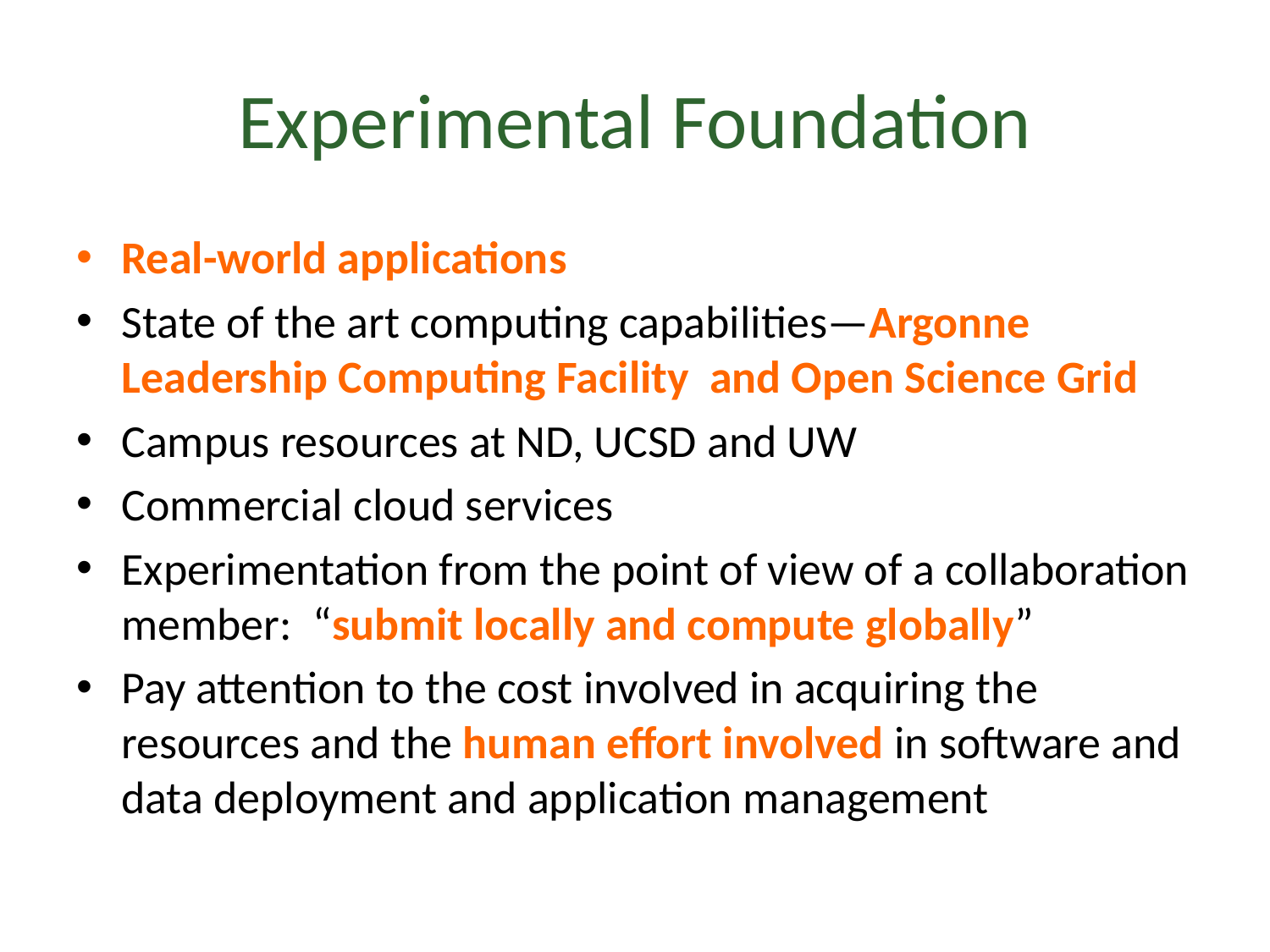

# Experimental Foundation
Real-world applications
State of the art computing capabilities—Argonne Leadership Computing Facility  and Open Science Grid
Campus resources at ND, UCSD and UW
Commercial cloud services
Experimentation from the point of view of a collaboration member:  “submit locally and compute globally”
Pay attention to the cost involved in acquiring the resources and the human effort involved in software and data deployment and application management